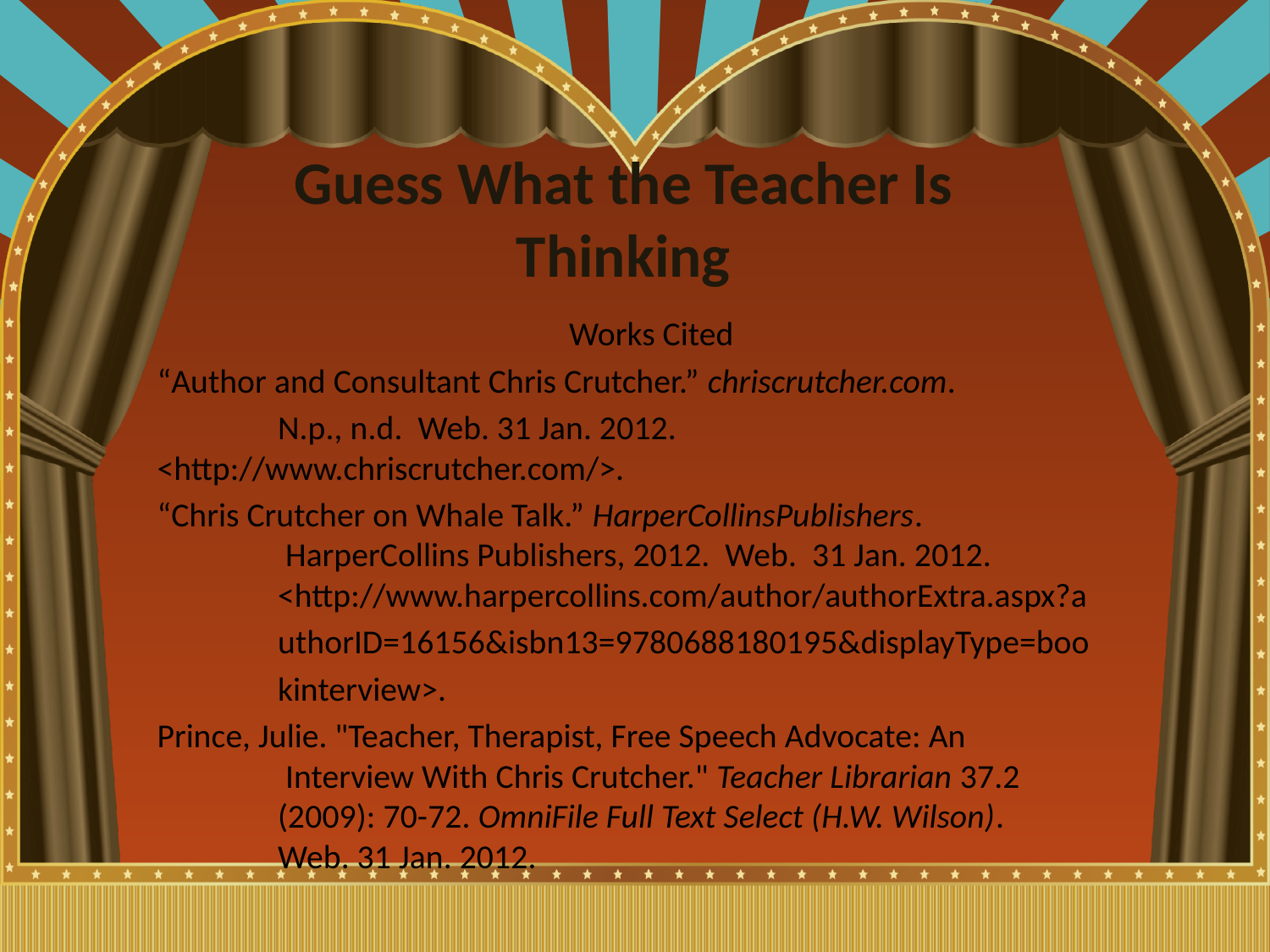

# Guess What the Teacher Is Thinking
Works Cited
“Author and Consultant Chris Crutcher.” chriscrutcher.com.
	N.p., n.d.  Web. 31 Jan. 2012.          	<http://www.chriscrutcher.com/>.
“Chris Crutcher on Whale Talk.” HarperCollinsPublishers.
	 HarperCollins Publishers, 2012.  Web.  31 Jan. 2012.
	<http://www.harpercollins.com/author/authorExtra.aspx?a
	uthorID=16156&isbn13=9780688180195&displayType=boo
	kinterview>.
Prince, Julie. "Teacher, Therapist, Free Speech Advocate: An
	 Interview With Chris Crutcher." Teacher Librarian 37.2
	(2009): 70-72. OmniFile Full Text Select (H.W. Wilson).
	Web. 31 Jan. 2012.